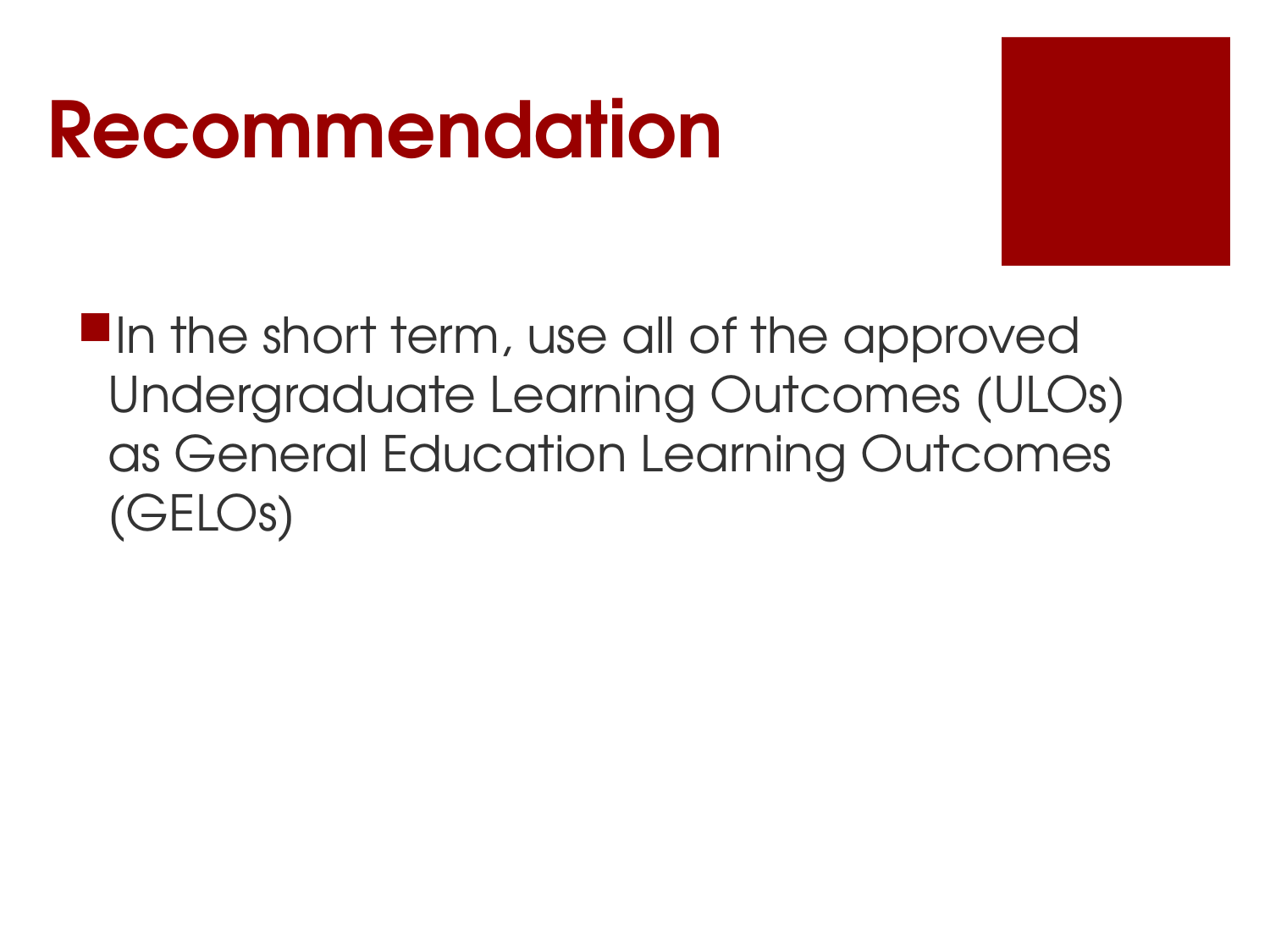

# Recommendation
In the short term, use all of the approved Undergraduate Learning Outcomes (ULOs) as General Education Learning Outcomes (GELOs)